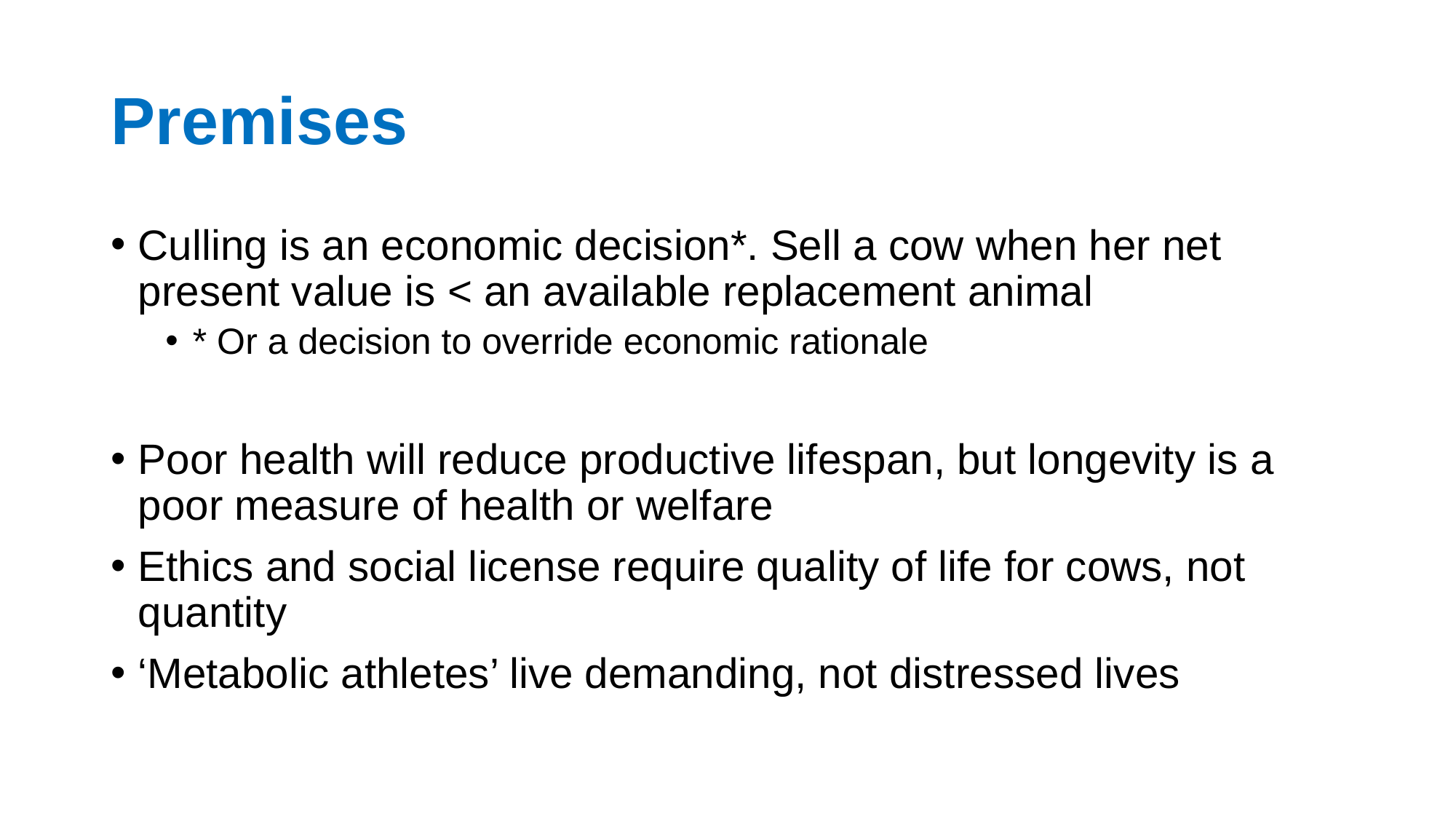

# Premises
Culling is an economic decision*. Sell a cow when her net present value is < an available replacement animal
* Or a decision to override economic rationale

Poor health will reduce productive lifespan, but longevity is a poor measure of health or welfare
Ethics and social license require quality of life for cows, not quantity
‘Metabolic athletes’ live demanding, not distressed lives